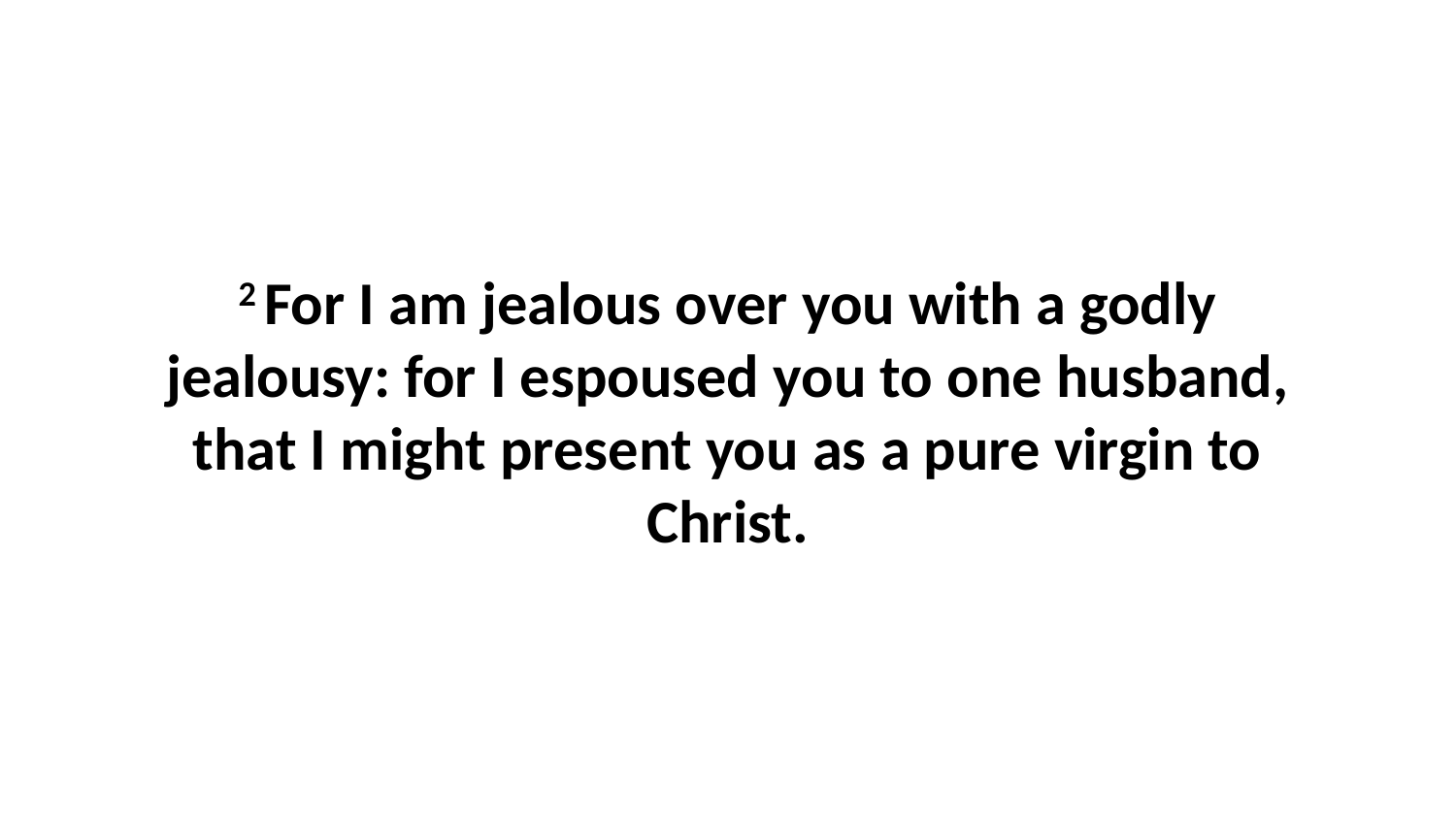

2 For I am jealous over you with a godly jealousy: for I espoused you to one husband, that I might present you as a pure virgin to Christ.